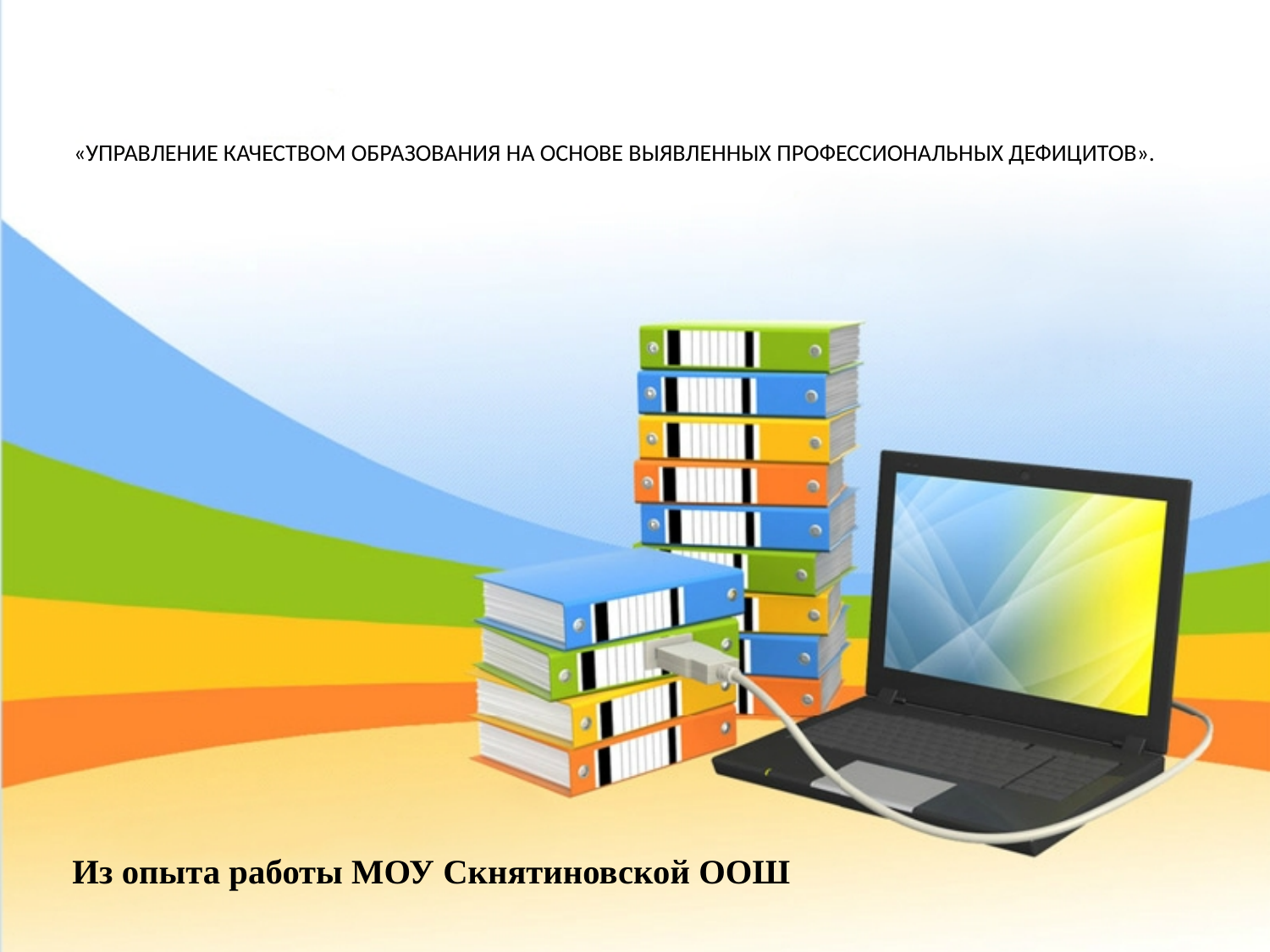

# «УПРАВЛЕНИЕ КАЧЕСТВОМ ОБРАЗОВАНИЯ НА ОСНОВЕ ВЫЯВЛЕННЫХ ПРОФЕССИОНАЛЬНЫХ ДЕФИЦИТОВ».

Из опыта работы МОУ Скнятиновской ООШ